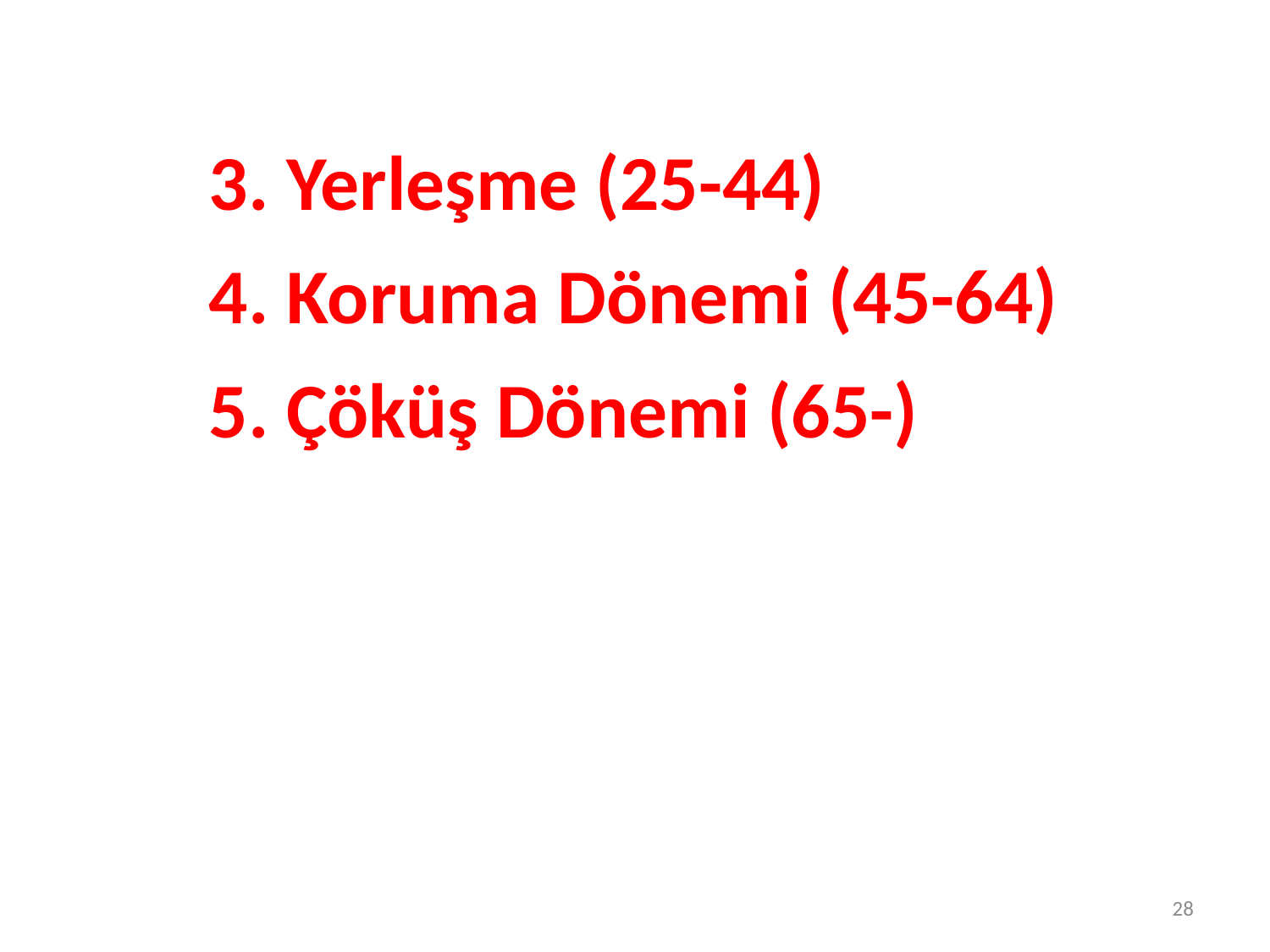

3. Yerleşme (25-44)
4. Koruma Dönemi (45-64)
5. Çöküş Dönemi (65-)
28